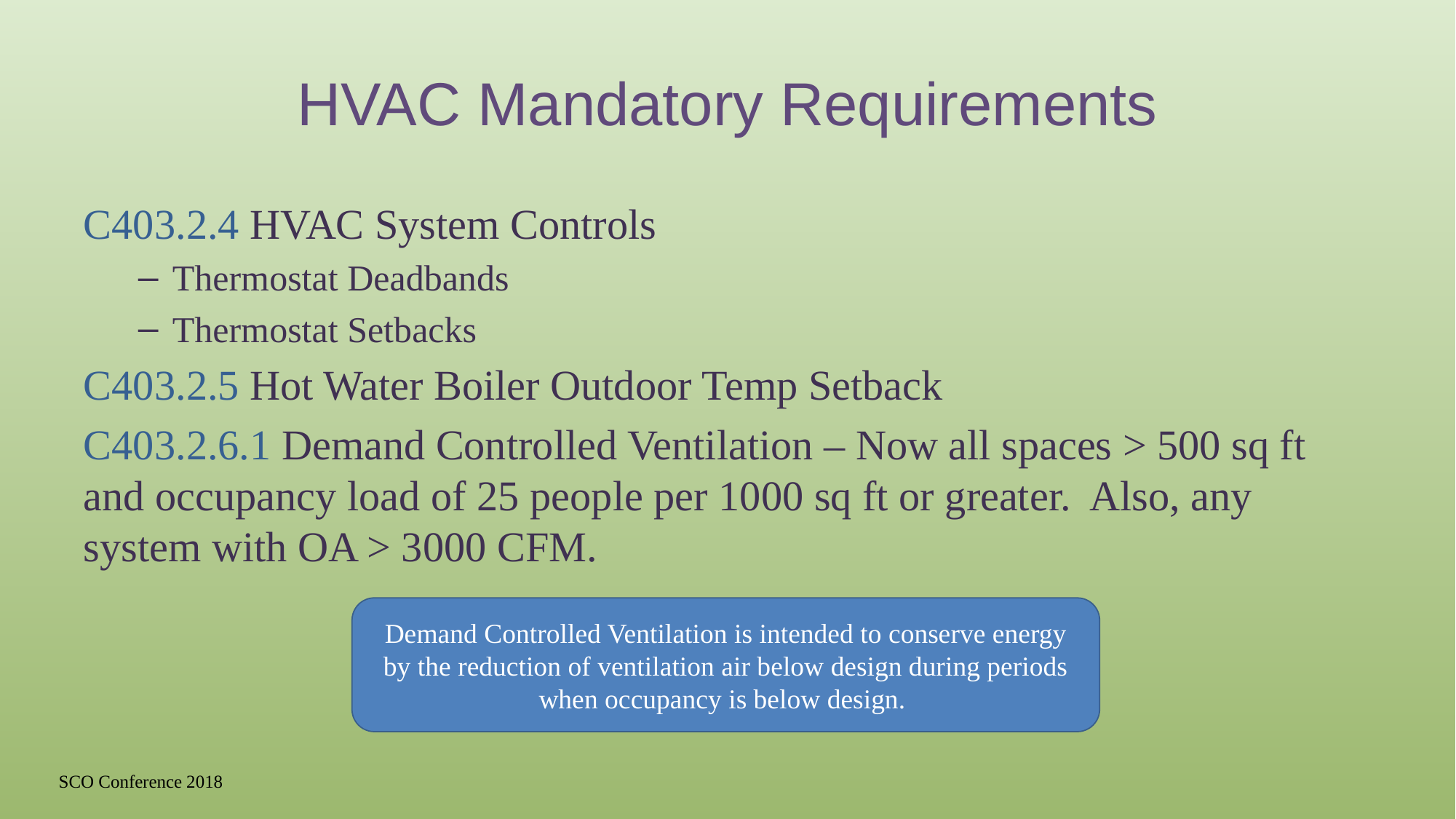

# HVAC Mandatory Requirements
C403.2.4 HVAC System Controls
Thermostat Deadbands
Thermostat Setbacks
C403.2.5 Hot Water Boiler Outdoor Temp Setback
C403.2.6.1 Demand Controlled Ventilation – Now all spaces > 500 sq ft and occupancy load of 25 people per 1000 sq ft or greater.  Also, any system with OA > 3000 CFM.

Demand Controlled Ventilation is intended to conserve energy by the reduction of ventilation air below design during periods when occupancy is below design.
SCO Conference 2018